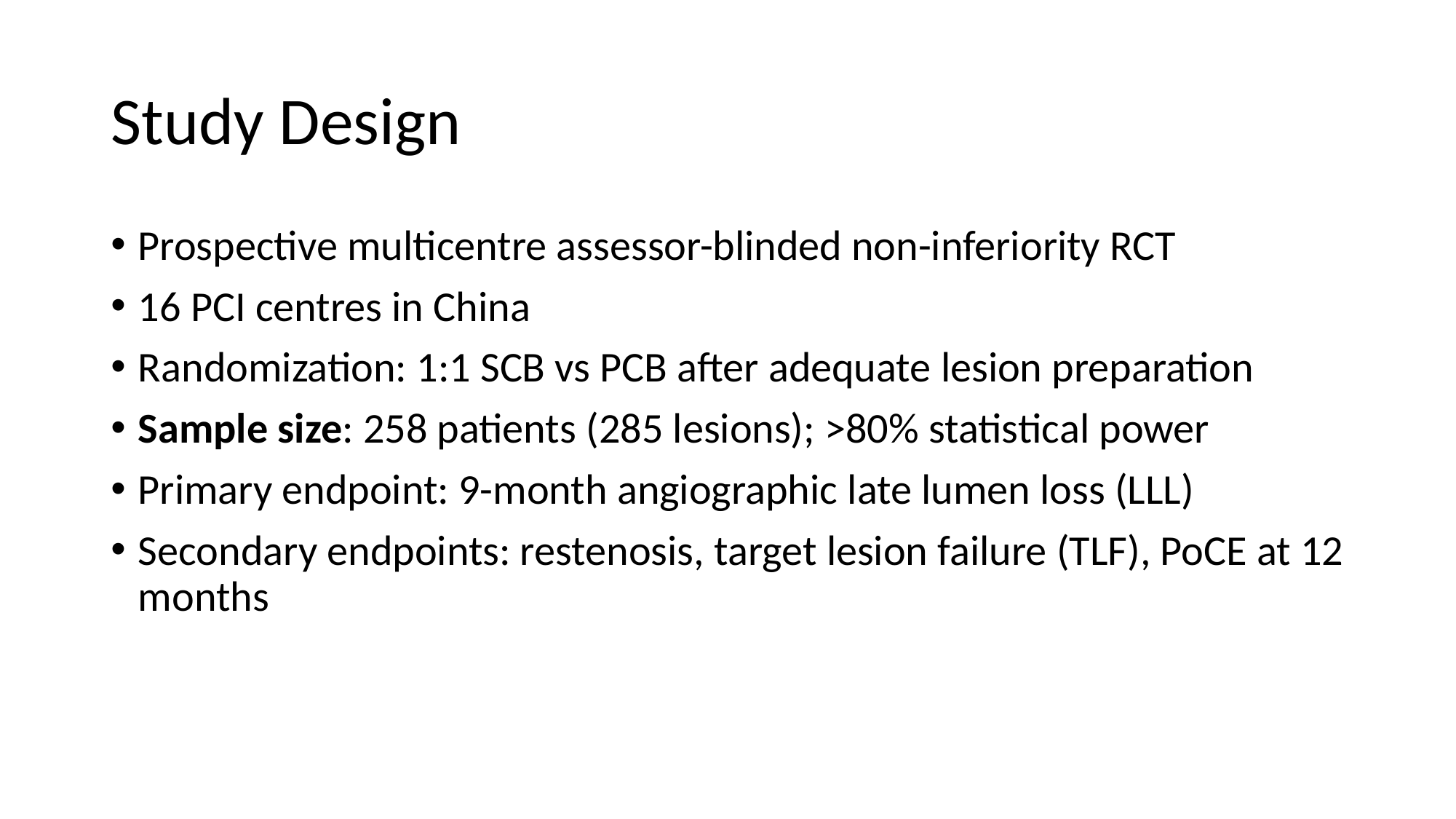

# Study Design
Prospective multicentre assessor-blinded non-inferiority RCT
16 PCI centres in China
Randomization: 1:1 SCB vs PCB after adequate lesion preparation
Sample size: 258 patients (285 lesions); >80% statistical power
Primary endpoint: 9-month angiographic late lumen loss (LLL)
Secondary endpoints: restenosis, target lesion failure (TLF), PoCE at 12 months